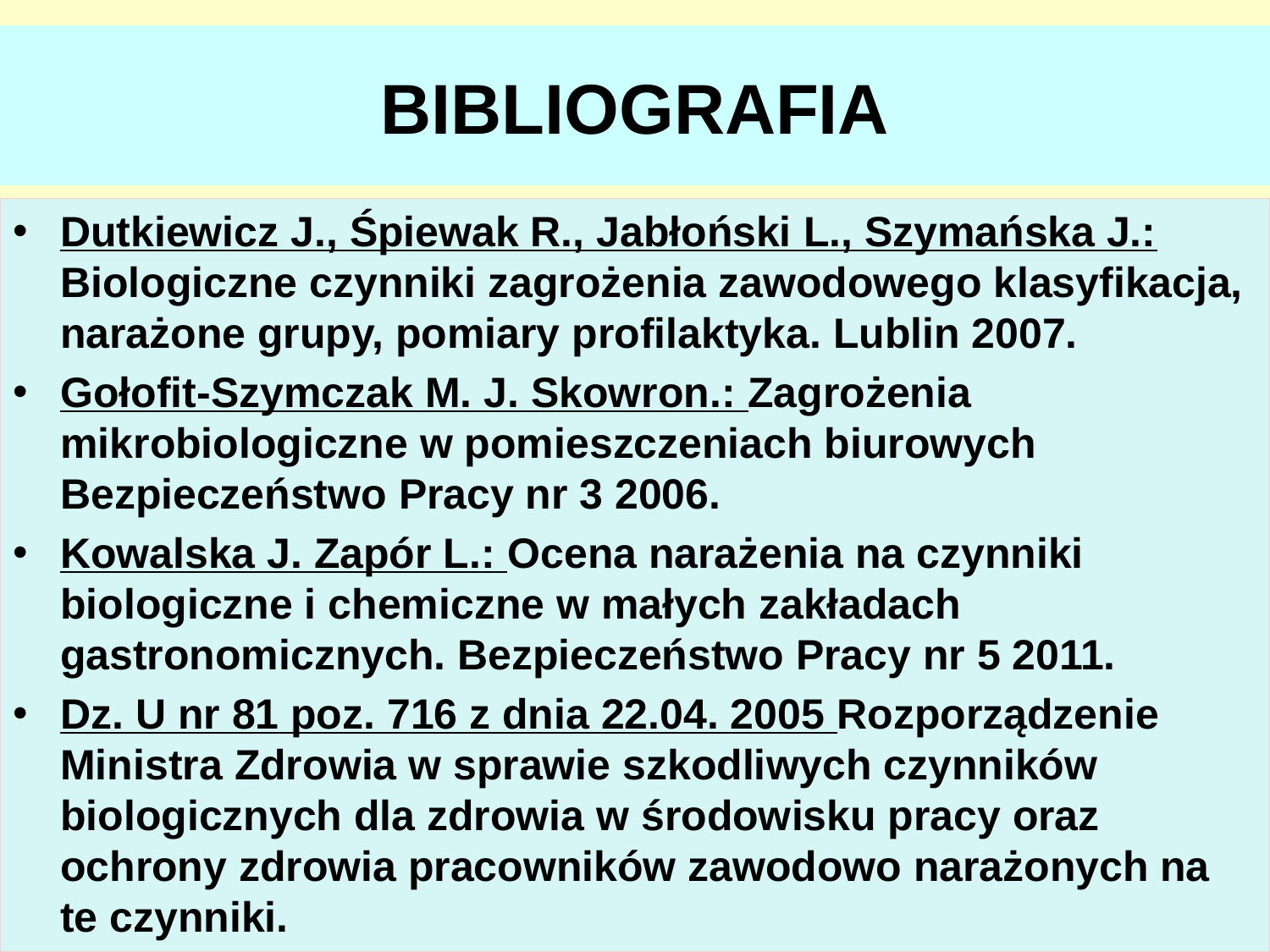

# BIBLIOGRAFIA
Dutkiewicz J., Śpiewak R., Jabłoński L., Szymańska J.: Biologiczne czynniki zagrożenia zawodowego klasyfikacja, narażone grupy, pomiary profilaktyka. Lublin 2007.
Gołofit-Szymczak M. J. Skowron.: Zagrożenia mikrobiologiczne w pomieszczeniach biurowych Bezpieczeństwo Pracy nr 3 2006.
Kowalska J. Zapór L.: Ocena narażenia na czynniki biologiczne i chemiczne w małych zakładach gastronomicznych. Bezpieczeństwo Pracy nr 5 2011.
Dz. U nr 81 poz. 716 z dnia 22.04. 2005 Rozporządzenie Ministra Zdrowia w sprawie szkodliwych czynników biologicznych dla zdrowia w środowisku pracy oraz ochrony zdrowia pracowników zawodowo narażonych na te czynniki.
96